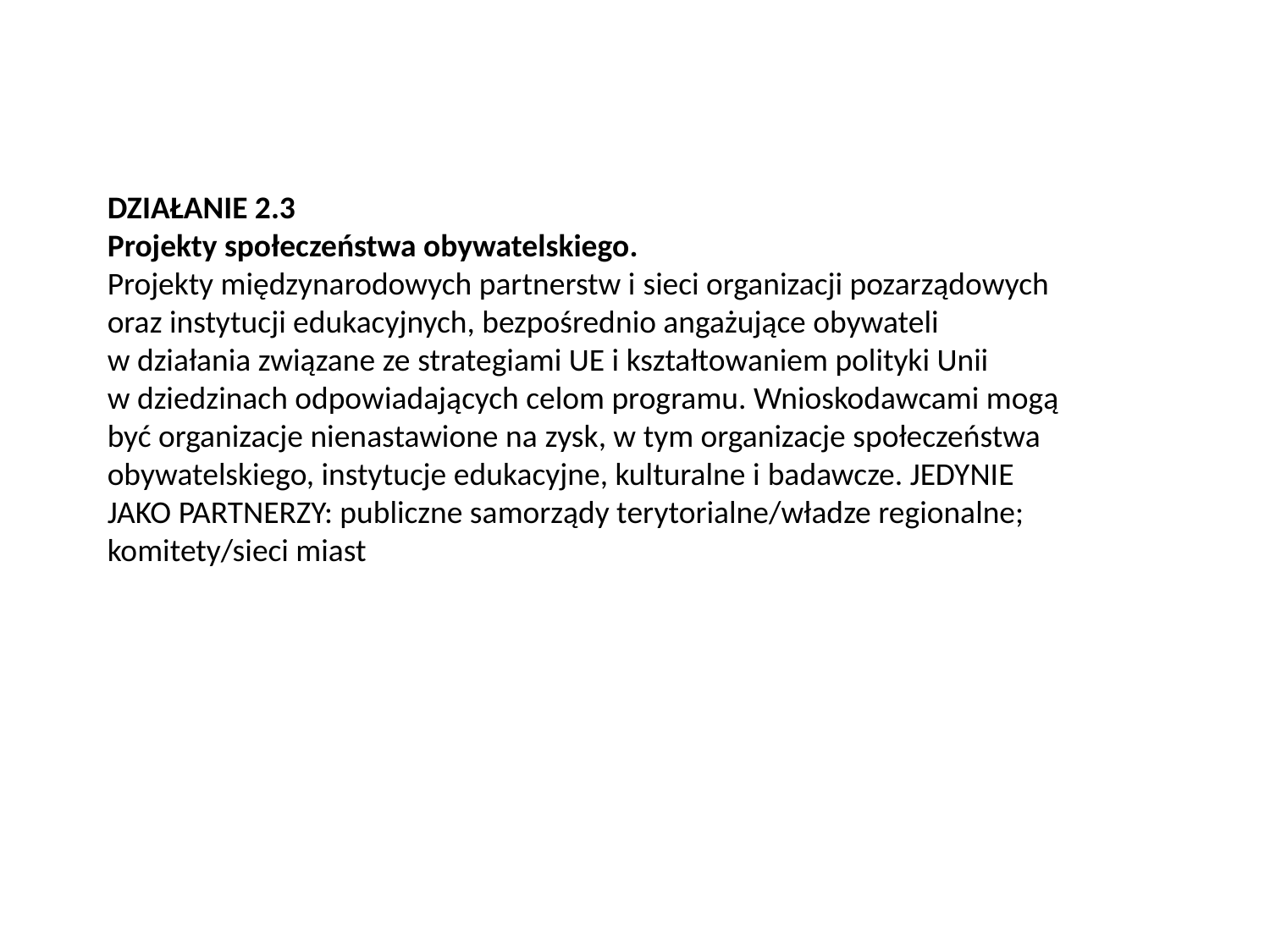

DZIAŁANIE 2.3
Projekty społeczeństwa obywatelskiego.
Projekty międzynarodowych partnerstw i sieci organizacji pozarządowych oraz instytucji edukacyjnych, bezpośrednio angażujące obywateli w działania związane ze strategiami UE i kształtowaniem polityki Unii w dziedzinach odpowiadających celom programu. Wnioskodawcami mogą być organizacje nienastawione na zysk, w tym organizacje społeczeństwa obywatelskiego, instytucje edukacyjne, kulturalne i badawcze. JEDYNIE JAKO PARTNERZY: publiczne samorządy terytorialne/władze regionalne; komitety/sieci miast